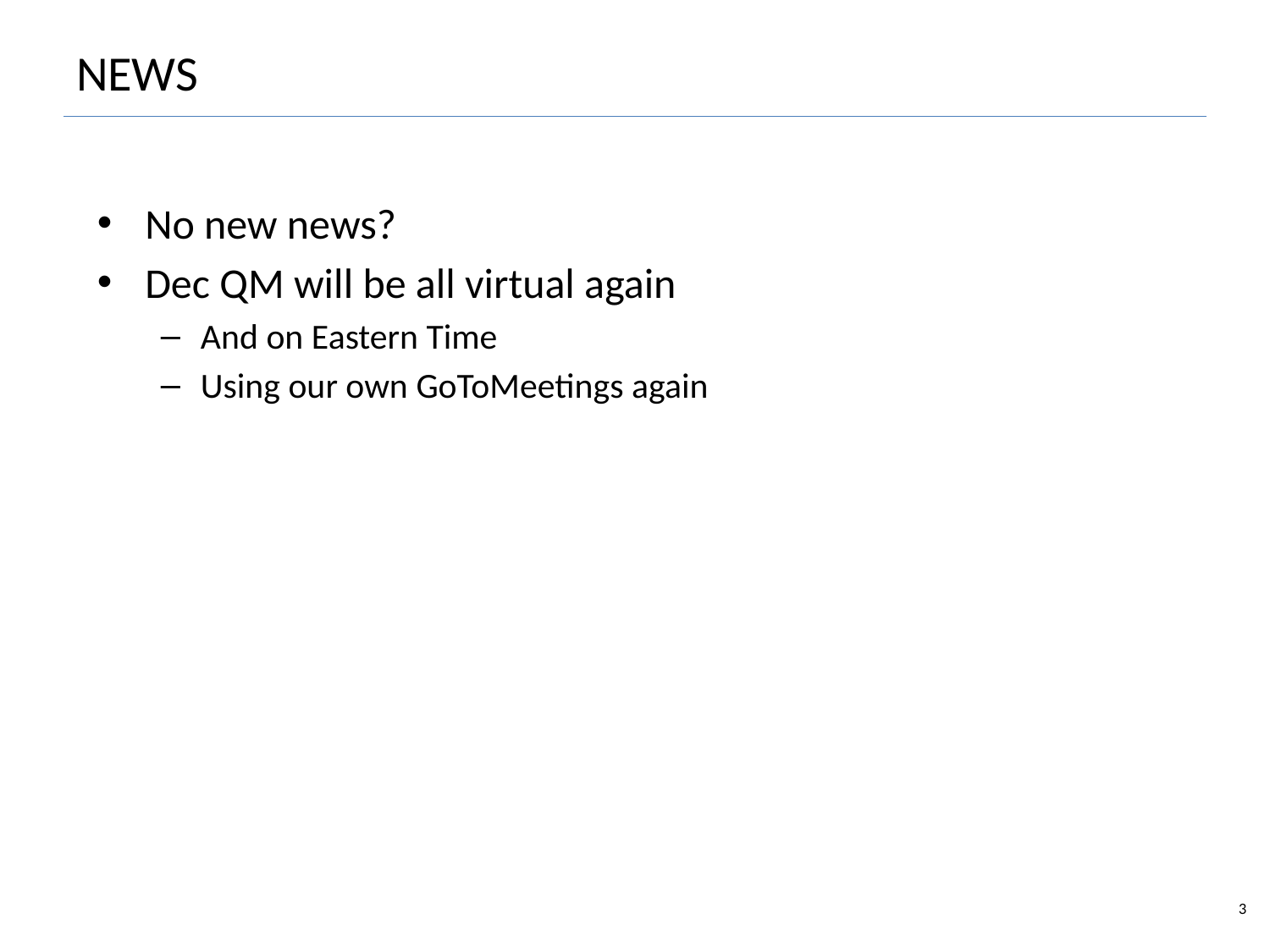

3
# NEWS
No new news?
Dec QM will be all virtual again
And on Eastern Time
Using our own GoToMeetings again